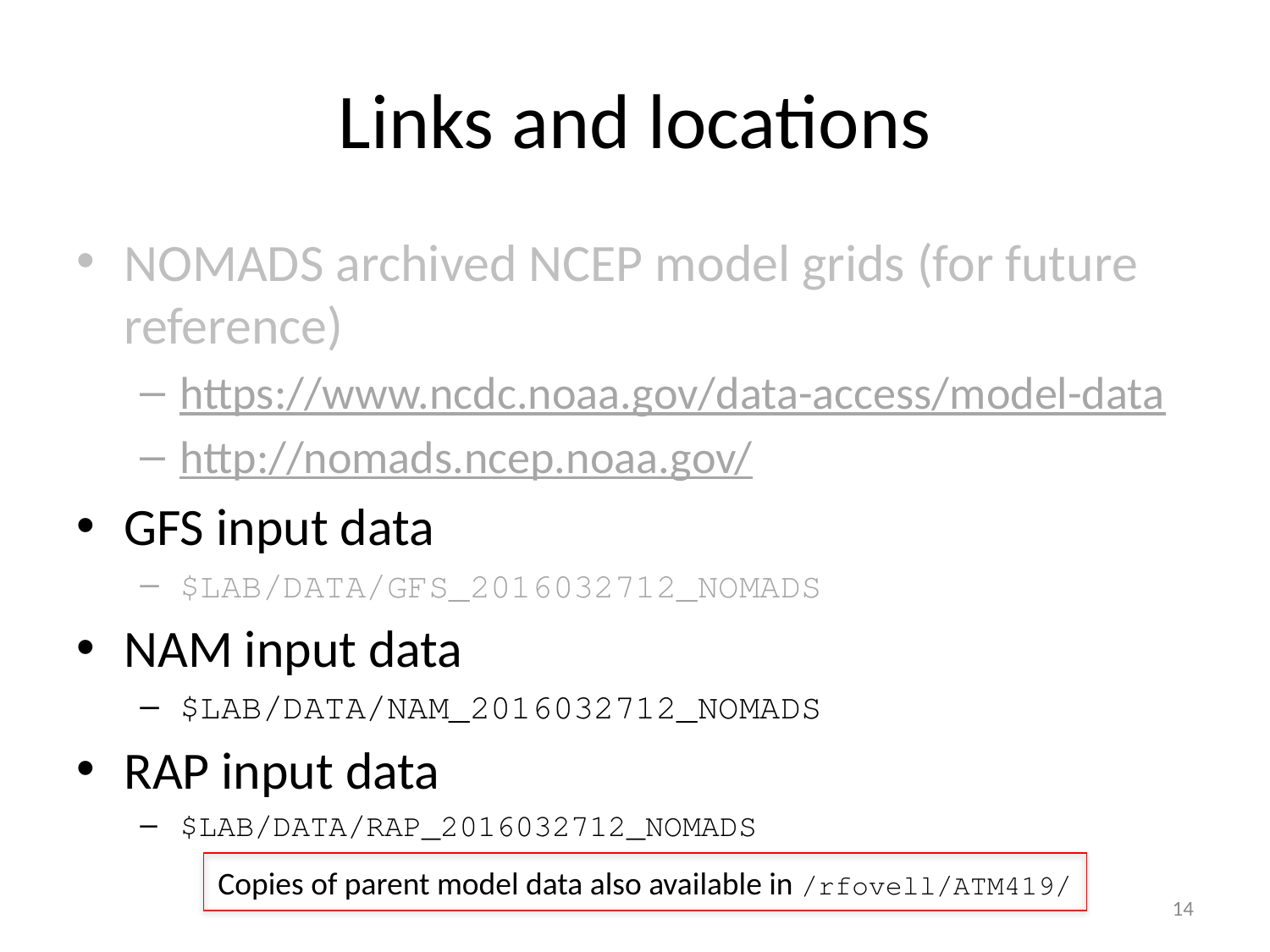

# Links and locations
NOMADS archived NCEP model grids (for future reference)
https://www.ncdc.noaa.gov/data-access/model-data
http://nomads.ncep.noaa.gov/
GFS input data
$LAB/DATA/GFS_2016032712_NOMADS
NAM input data
$LAB/DATA/NAM_2016032712_NOMADS
RAP input data
$LAB/DATA/RAP_2016032712_NOMADS

Copies of parent model data also available in /rfovell/ATM419/
14